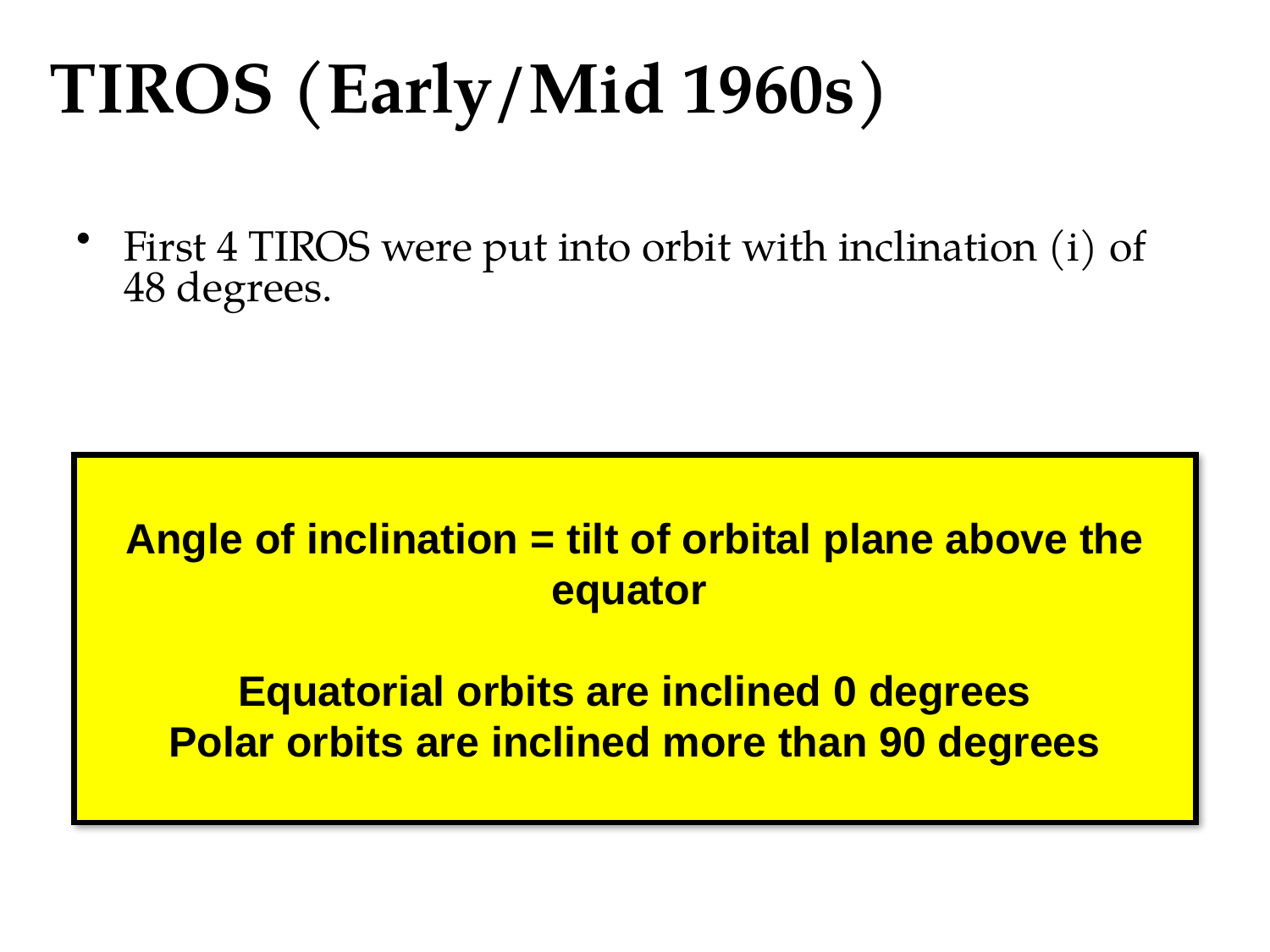

TIROS (Early/Mid 1960s)
First 4 TIROS were put into orbit with inclination (i) of 48 degrees.

Angle of inclination = tilt of orbital plane above the equator

Equatorial orbits are inclined 0 degrees
Polar orbits are inclined more than 90 degrees